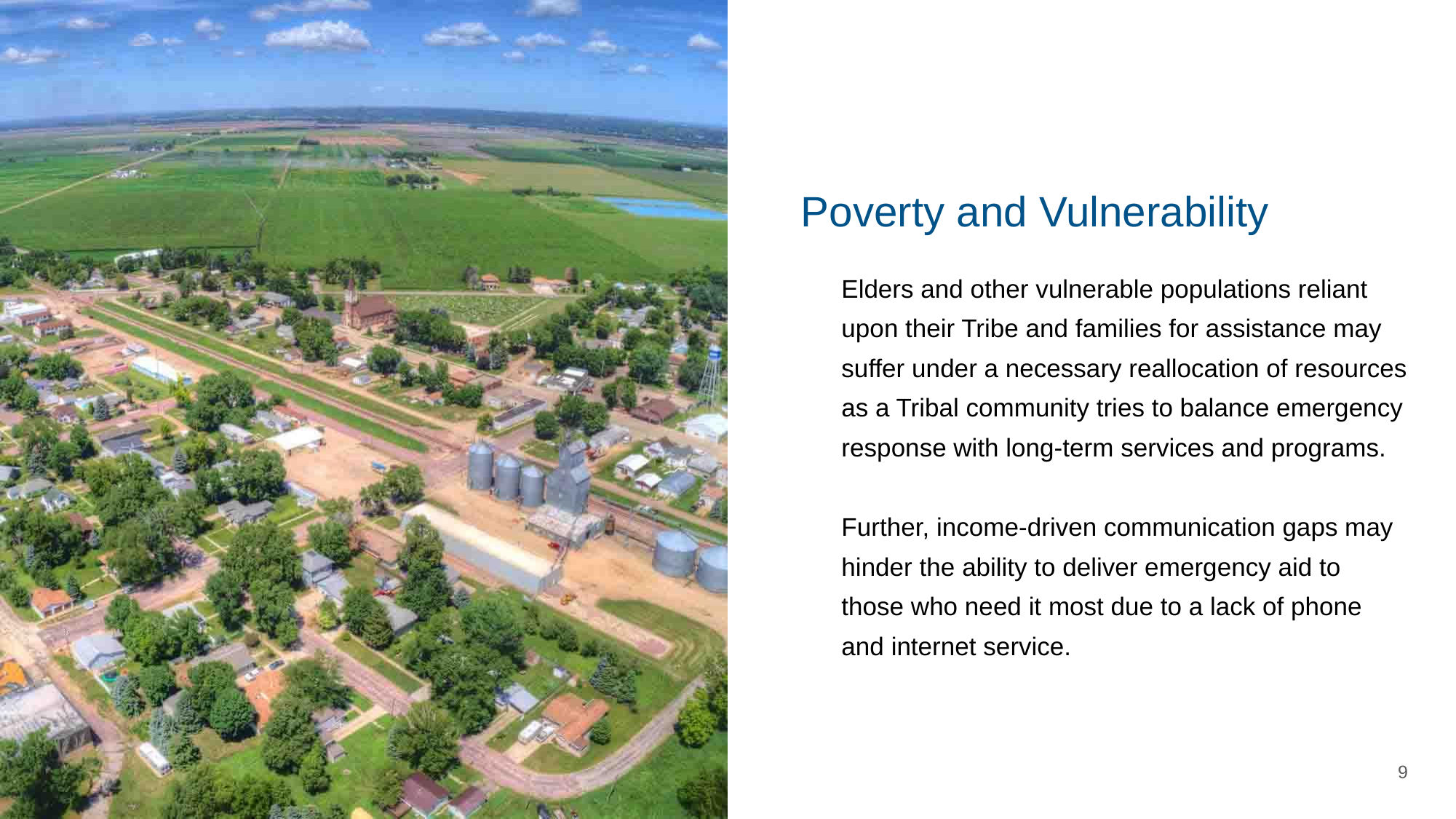

# Poverty and Vulnerability
Elders and other vulnerable populations reliant upon their Tribe and families for assistance may suffer under a necessary reallocation of resources as a Tribal community tries to balance emergency response with long-term services and programs.

Further, income-driven communication gaps may hinder the ability to deliver emergency aid to those who need it most due to a lack of phone and internet service.
9